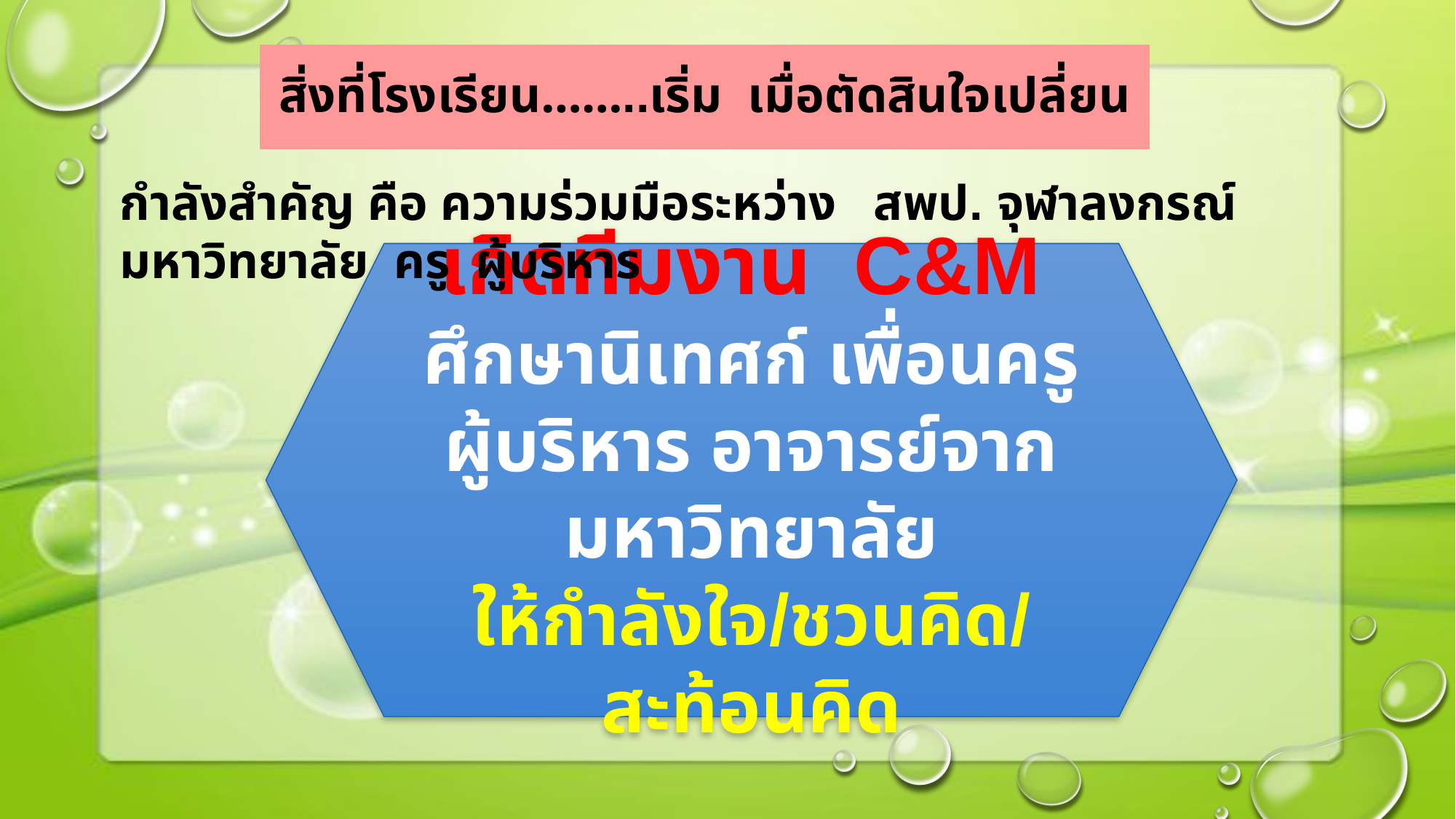

สิ่งที่โรงเรียน……..เริ่ม  เมื่อตัดสินใจเปลี่ยน
กำลังสำคัญ คือ ความร่วมมือระหว่าง   สพป. จุฬาลงกรณ์มหาวิทยาลัย  ครู  ผู้บริหาร
เกิดทีมงาน  C&M
ศึกษานิเทศก์ เพื่อนครู
ผู้บริหาร อาจารย์จากมหาวิทยาลัย
ให้กำลังใจ/ชวนคิด/สะท้อนคิด